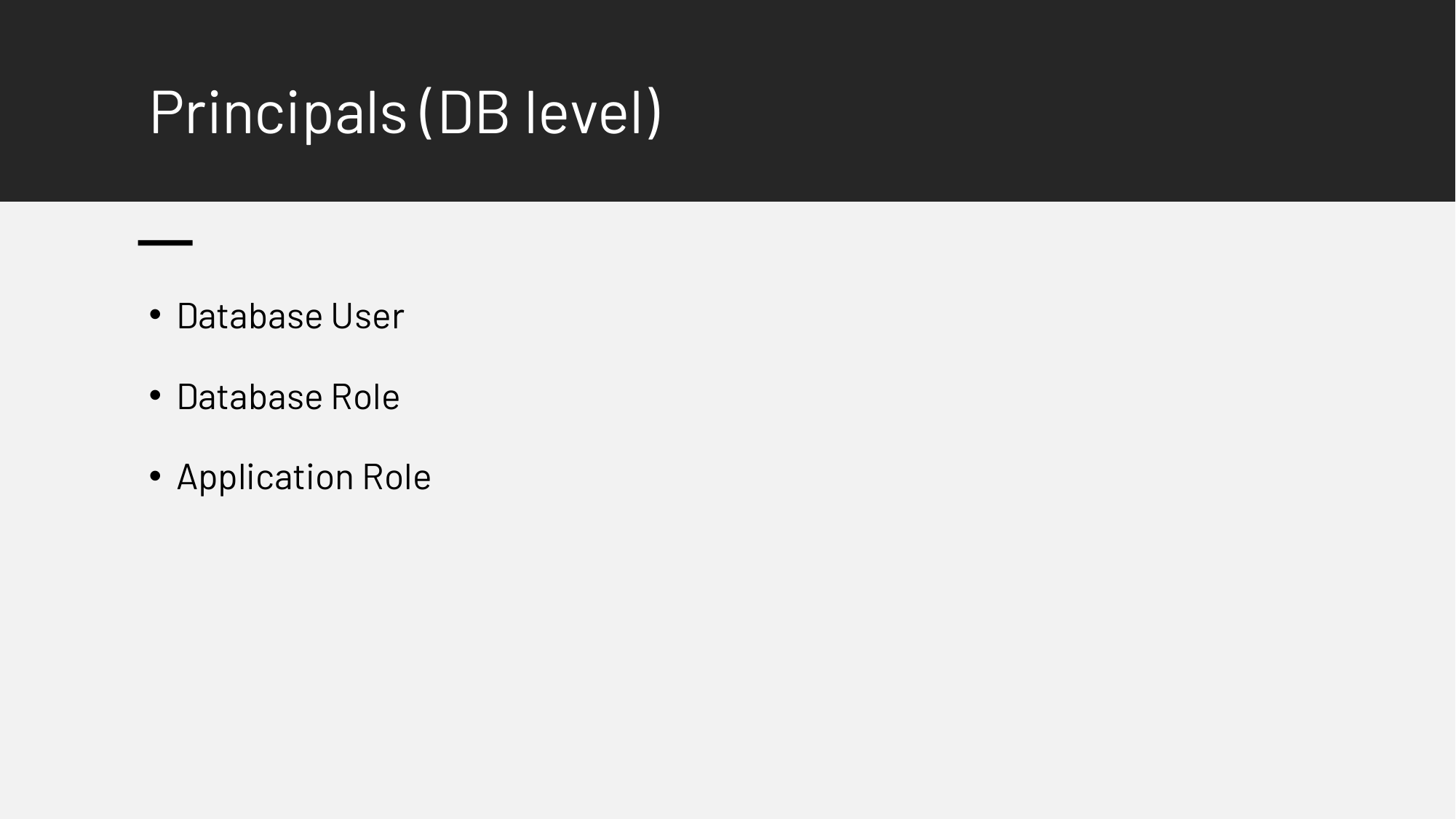

# Principals (DB level)

Database User
Database Role
Application Role